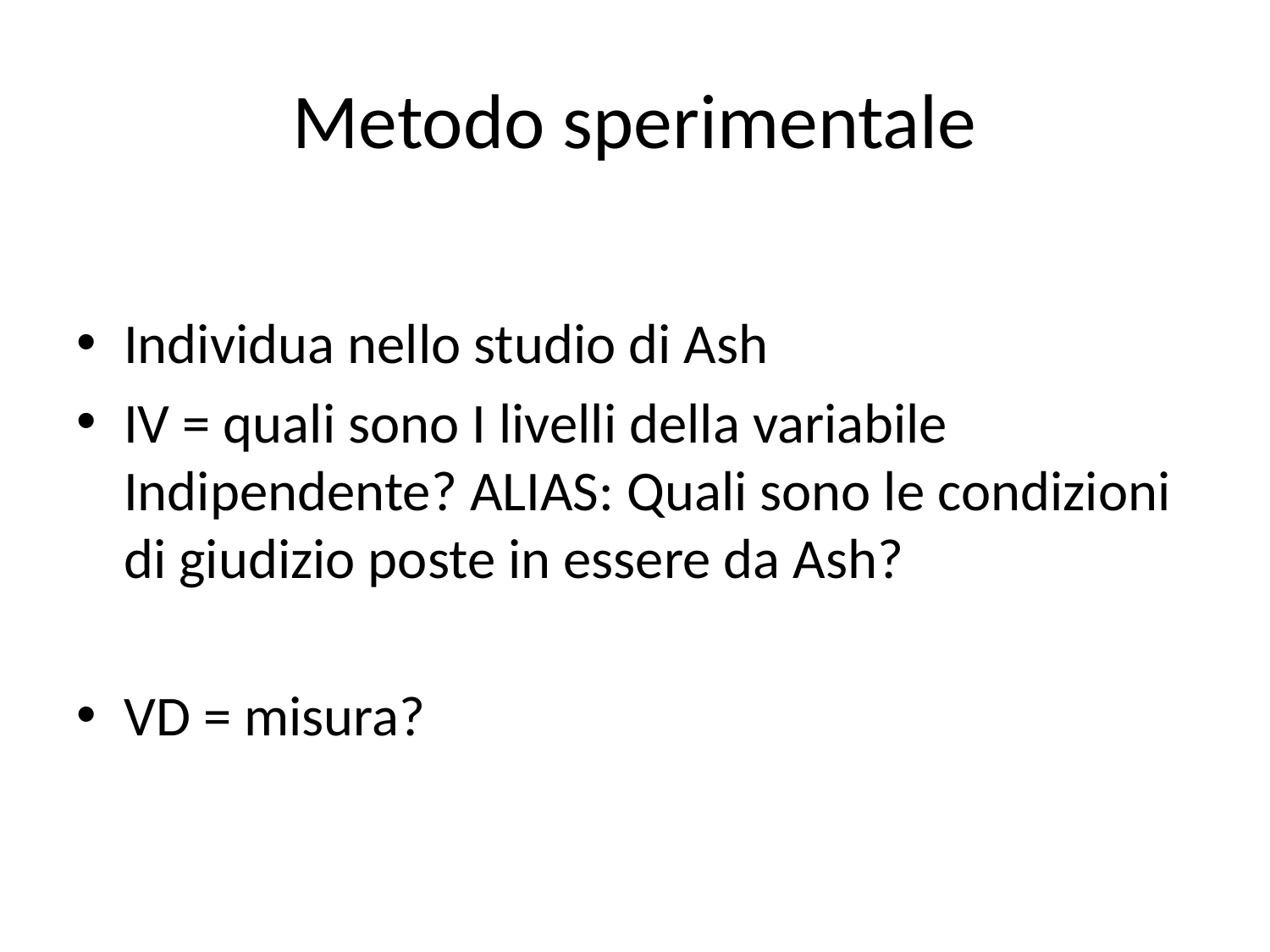

# Metodo sperimentale

Individua nello studio di Ash
IV = quali sono I livelli della variabile Indipendente? ALIAS: Quali sono le condizioni di giudizio poste in essere da Ash?

VD = misura?